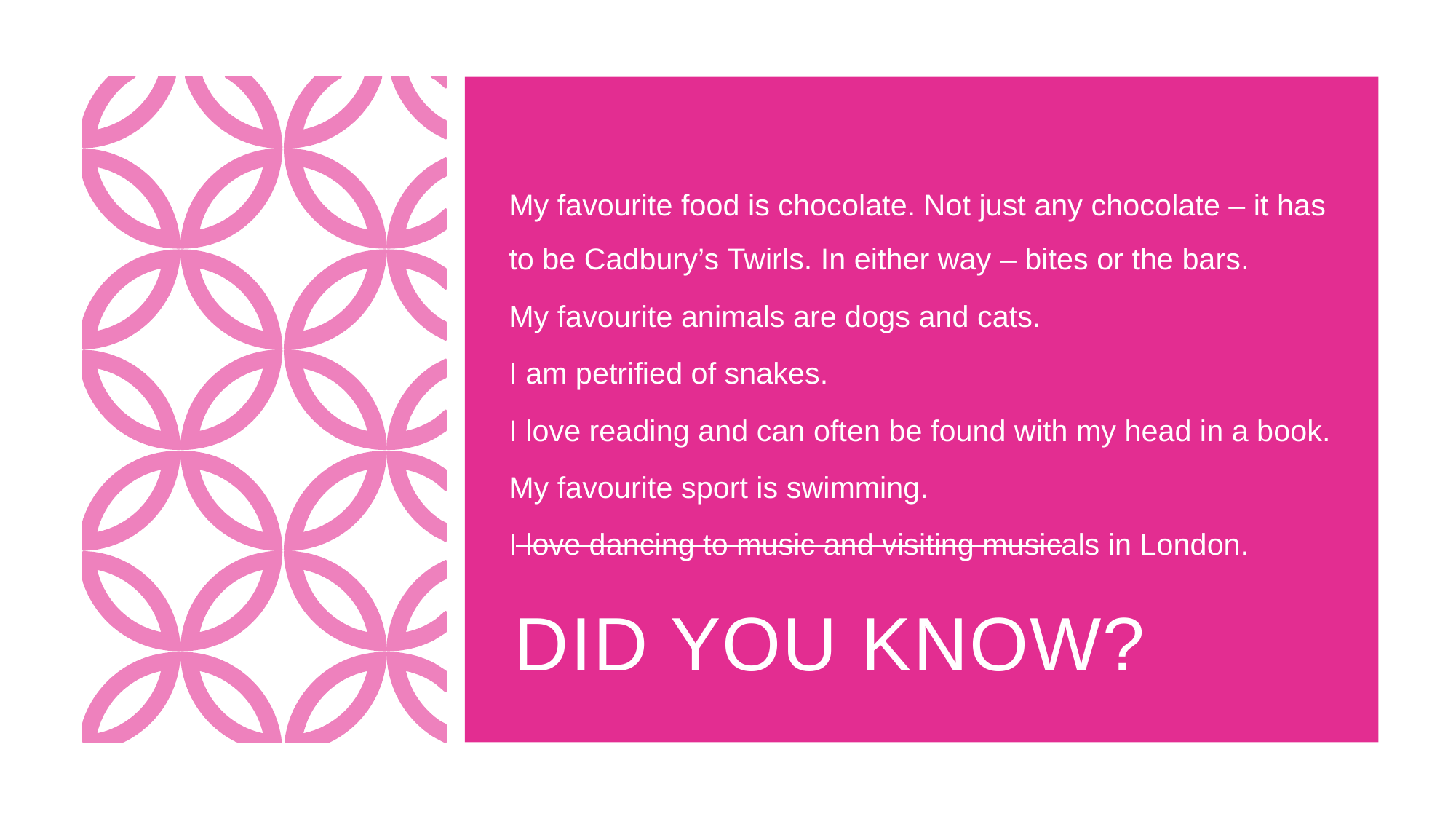

My favourite food is chocolate. Not just any chocolate – it has to be Cadbury’s Twirls. In either way – bites or the bars.
My favourite animals are dogs and cats.
I am petrified of snakes.
I love reading and can often be found with my head in a book.
My favourite sport is swimming.
I love dancing to music and visiting musicals in London.

# Did you know?